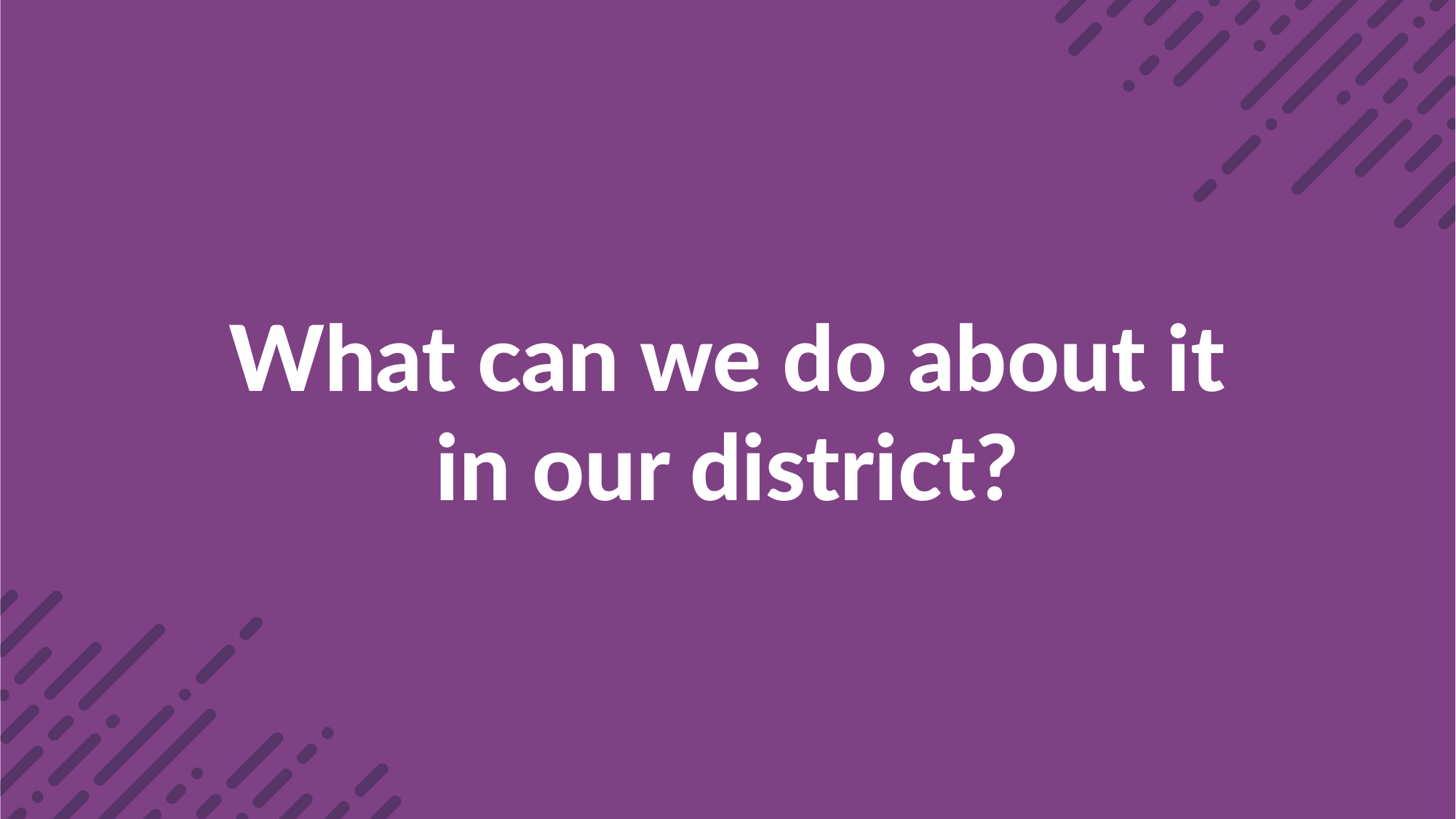

# What can we do about it in our district?